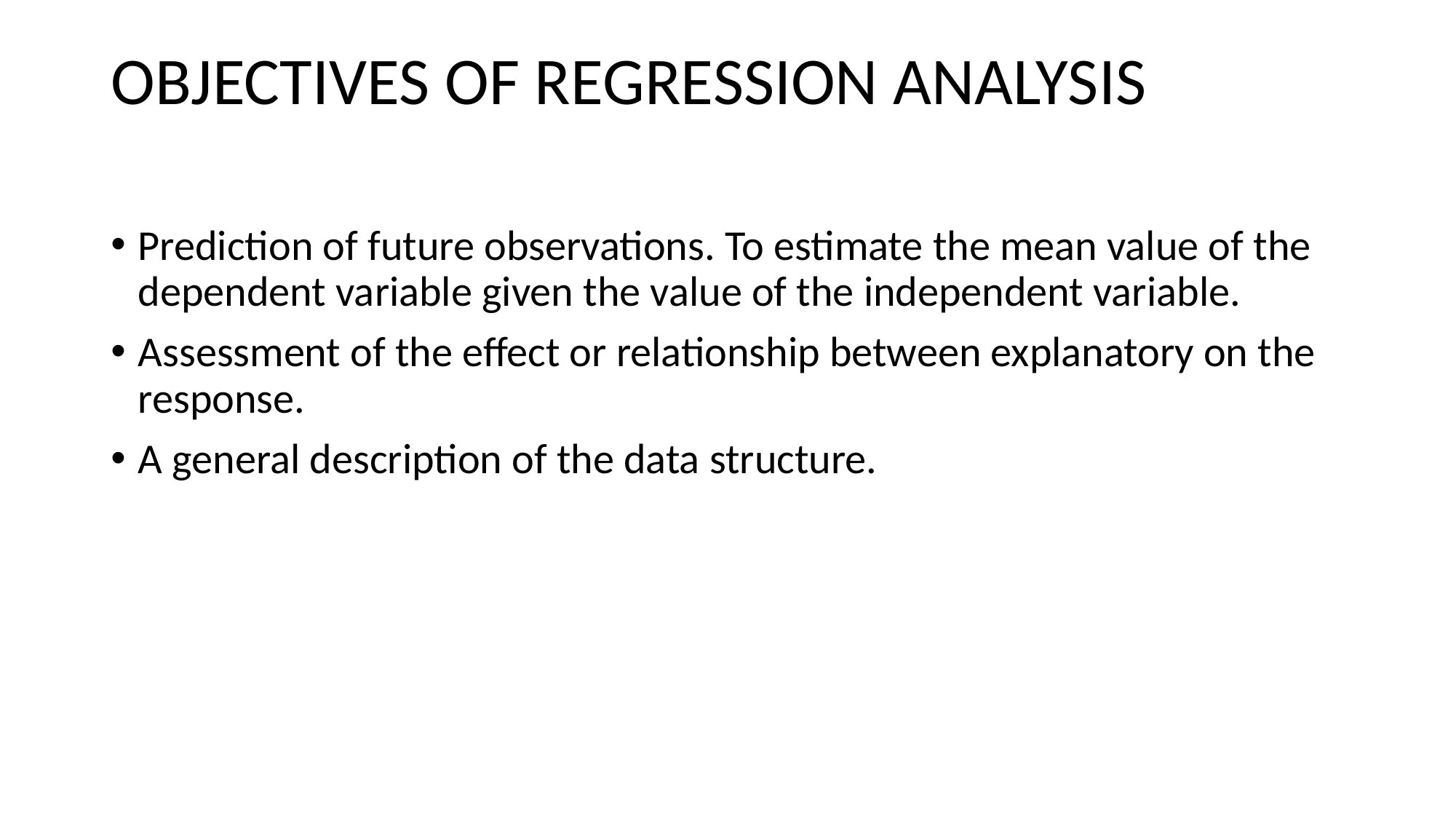

# OBJECTIVES OF REGRESSION ANALYSIS
Prediction of future observations. To estimate the mean value of the dependent variable given the value of the independent variable.
Assessment of the effect or relationship between explanatory on the response.
A general description of the data structure.